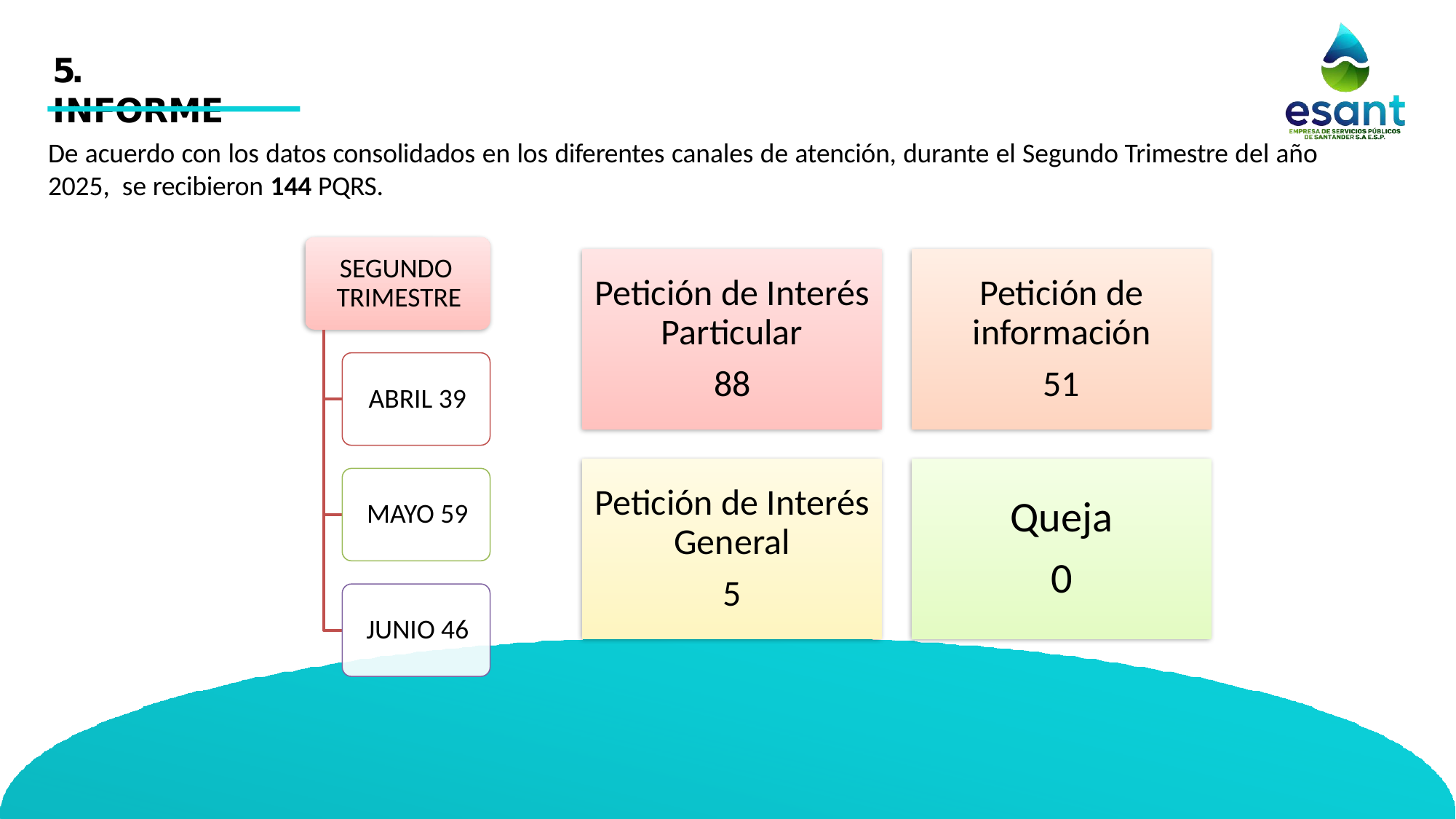

# 5. INFORME

De acuerdo con los datos consolidados en los diferentes canales de atención, durante el Segundo Trimestre del año 2025,  se recibieron 144 PQRS.
Julio
Petición de Interés Particular
88
Petición de información
51
Petición de Interés General
5
Queja
0
160
Peticiones de  Interés  Particular
SEGUNDO  TRIMESTRE
ABRIL 39
MAYO 59
JUNIO 46
64
Agosto  68
7
Peticiones de  Interés General
3
Quejas
Septiembre
51
301
Recibidas  en el  semestre
8
Otros
Octubre  60